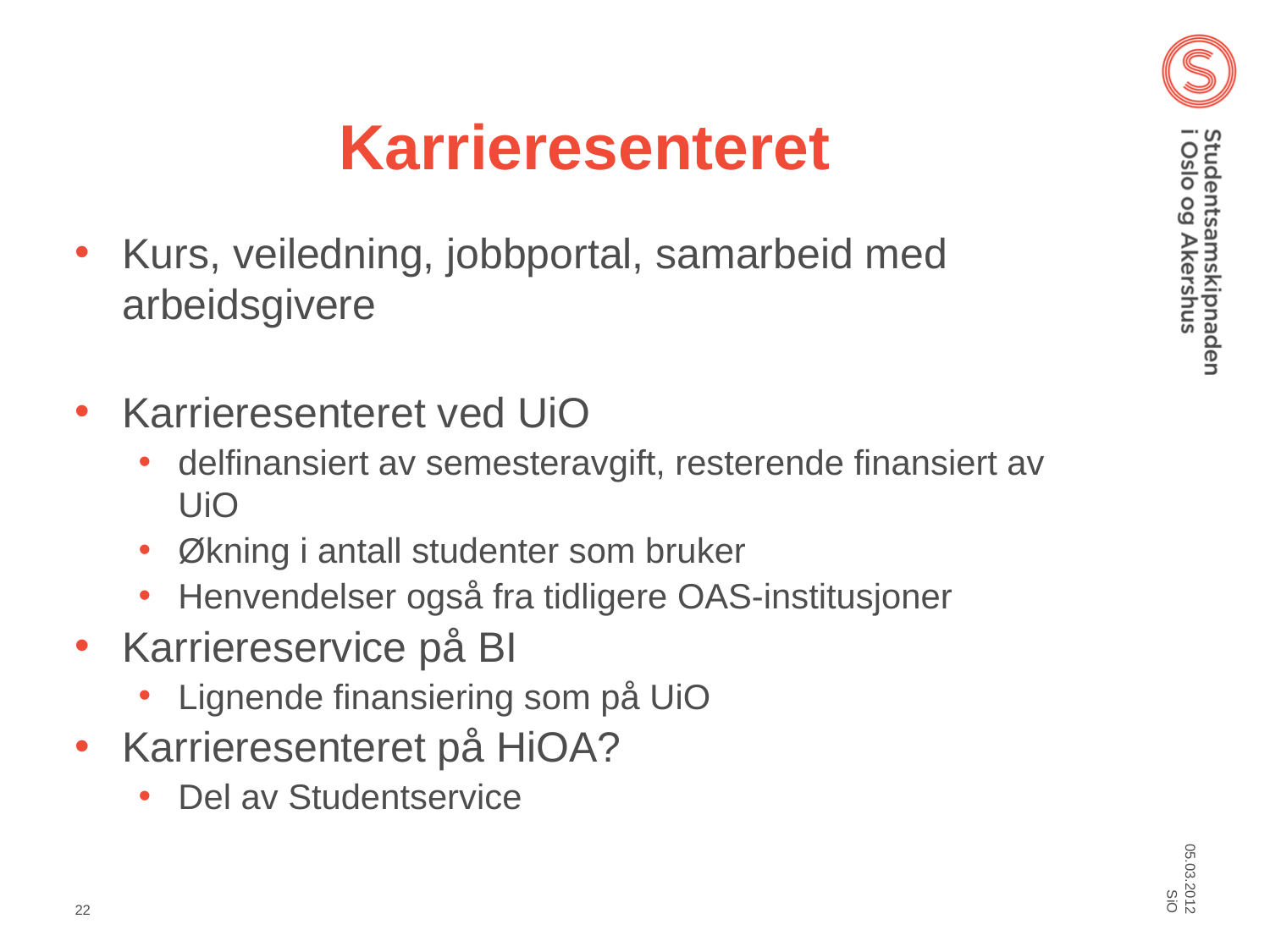

# Karrieresenteret
Kurs, veiledning, jobbportal, samarbeid med arbeidsgivere

Karrieresenteret ved UiO
delfinansiert av semesteravgift, resterende finansiert av UiO
Økning i antall studenter som bruker
Henvendelser også fra tidligere OAS-institusjoner
Karriereservice på BI
Lignende finansiering som på UiO
Karrieresenteret på HiOA?
Del av Studentservice

SiO
05.03.2012
22